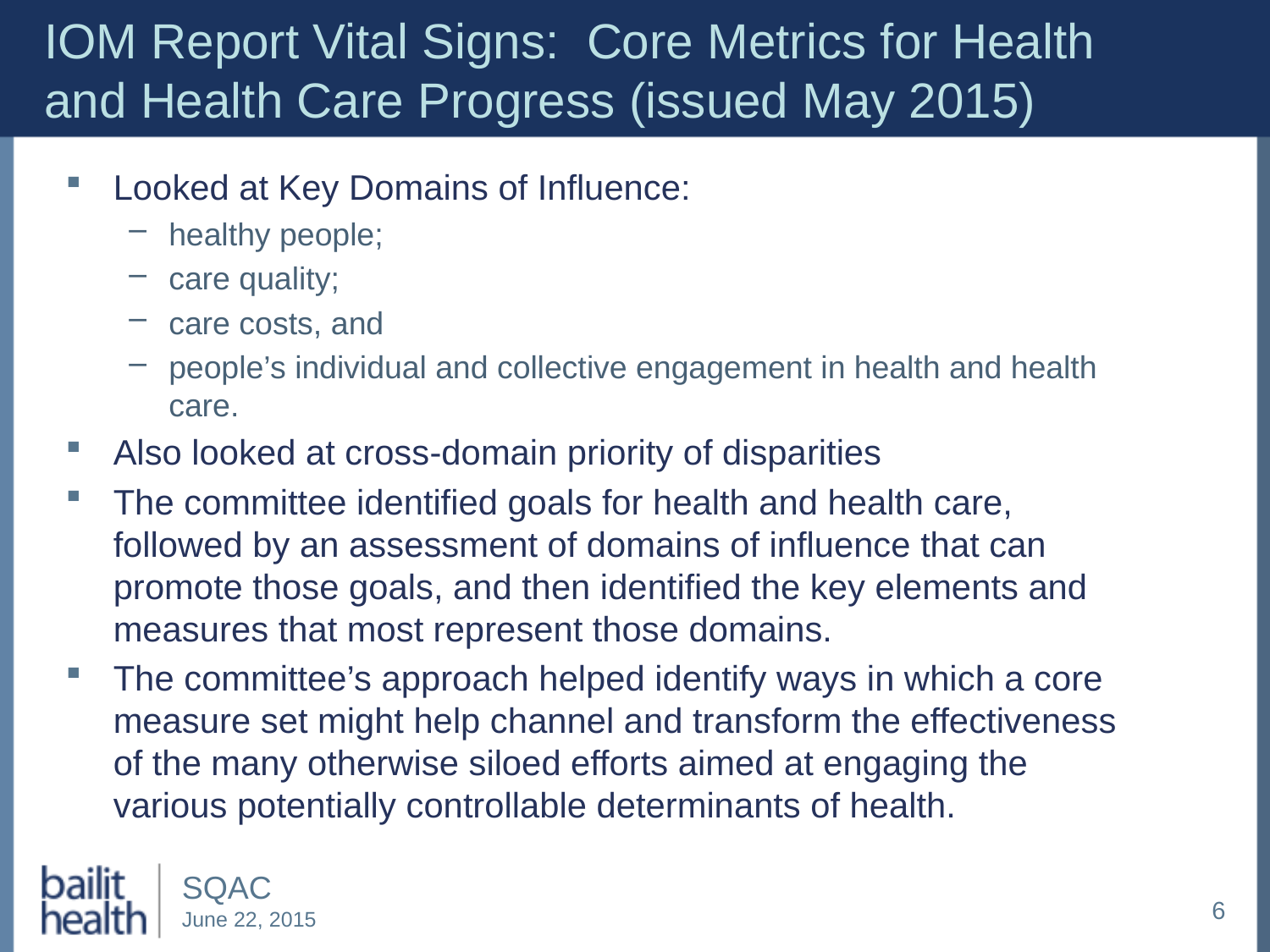

# IOM Report Vital Signs:  Core Metrics for Health and Health Care Progress (issued May 2015)
Looked at Key Domains of Influence:
healthy people;
care quality;
care costs, and
people’s individual and collective engagement in health and health care.
Also looked at cross-domain priority of disparities
The committee identified goals for health and health care, followed by an assessment of domains of influence that can promote those goals, and then identified the key elements and measures that most represent those domains.
The committee’s approach helped identify ways in which a core measure set might help channel and transform the effectiveness of the many otherwise siloed efforts aimed at engaging the various potentially controllable determinants of health.
6